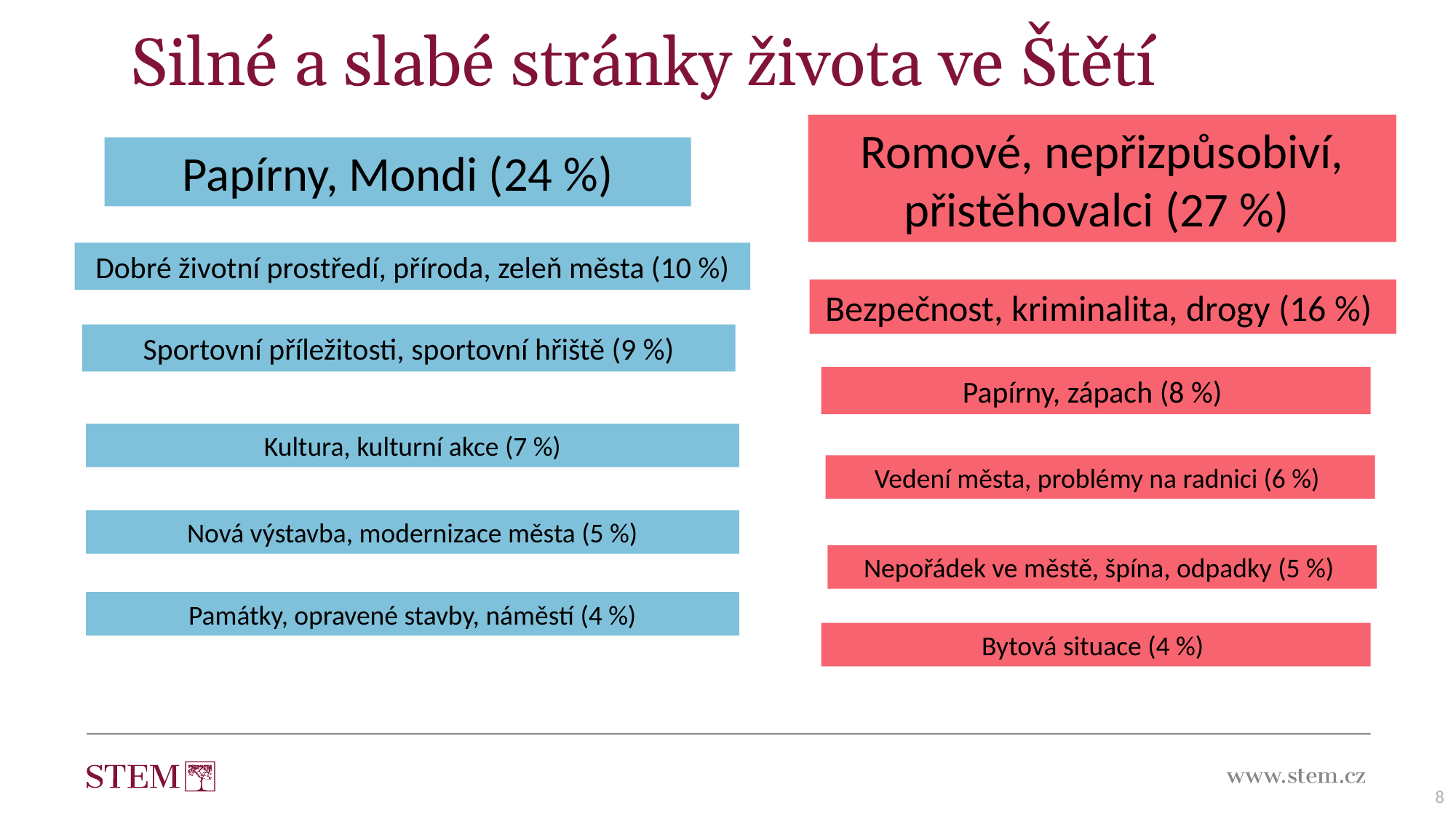

# Silné a slabé stránky života ve Štětí
Romové, nepřizpůsobiví, přistěhovalci (27 %)

Papírny, Mondi (24 %)
Dobré životní prostředí, příroda, zeleň města (10 %)
Bezpečnost, kriminalita, drogy (16 %)
Sportovní příležitosti, sportovní hřiště (9 %)
Papírny, zápach (8 %)
Kultura, kulturní akce (7 %)
Vedení města, problémy na radnici (6 %)
Nová výstavba, modernizace města (5 %)
Nepořádek ve městě, špína, odpadky (5 %)
Památky, opravené stavby, náměstí (4 %)
Bytová situace (4 %)
8